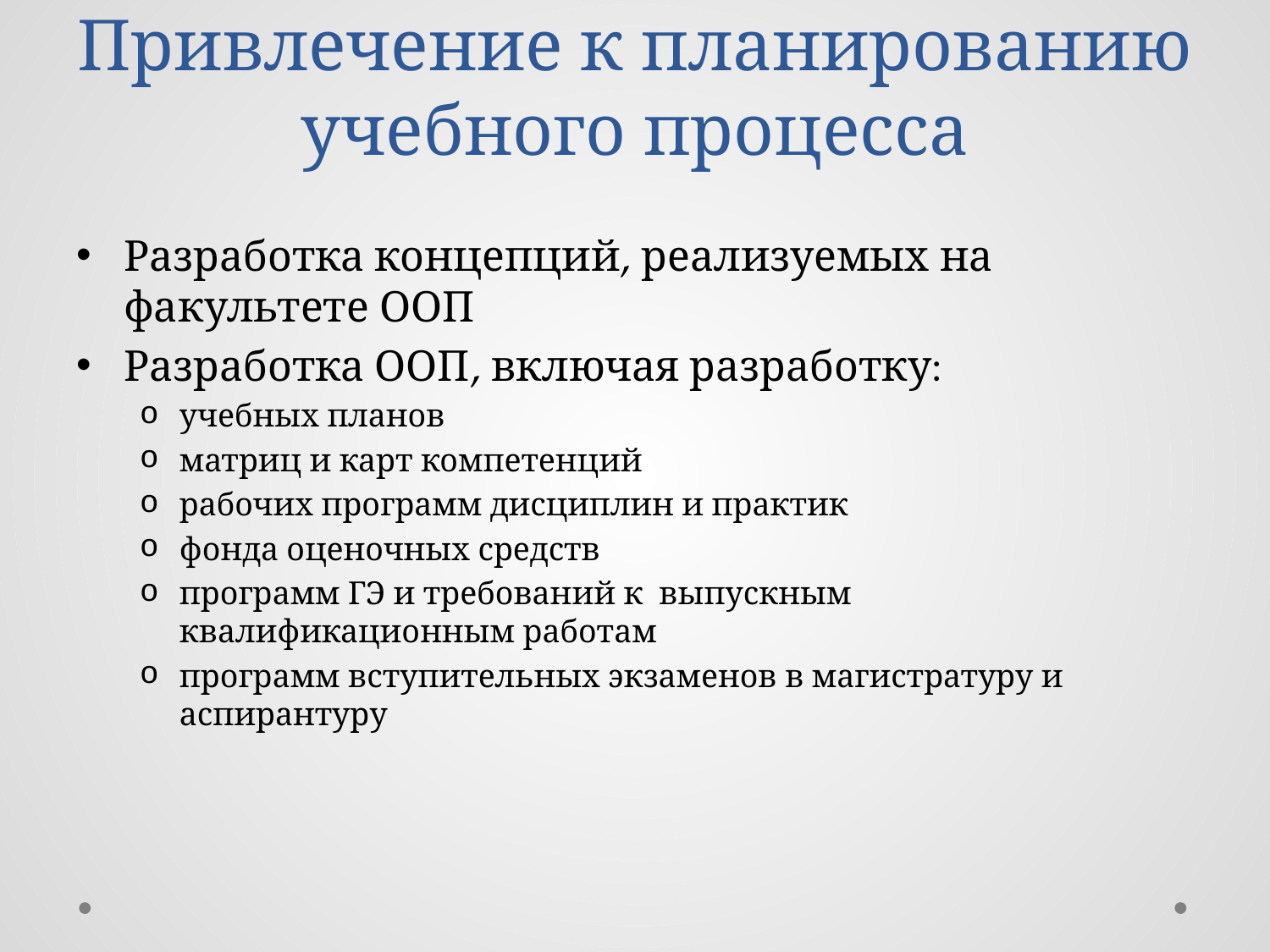

# Привлечение к планированию учебного процесса
Разработка концепций, реализуемых на факультете ООП
Разработка ООП, включая разработку:
учебных планов
матриц и карт компетенций
рабочих программ дисциплин и практик
фонда оценочных средств
программ ГЭ и требований к  выпускным квалификационным работам
программ вступительных экзаменов в магистратуру и аспирантуру